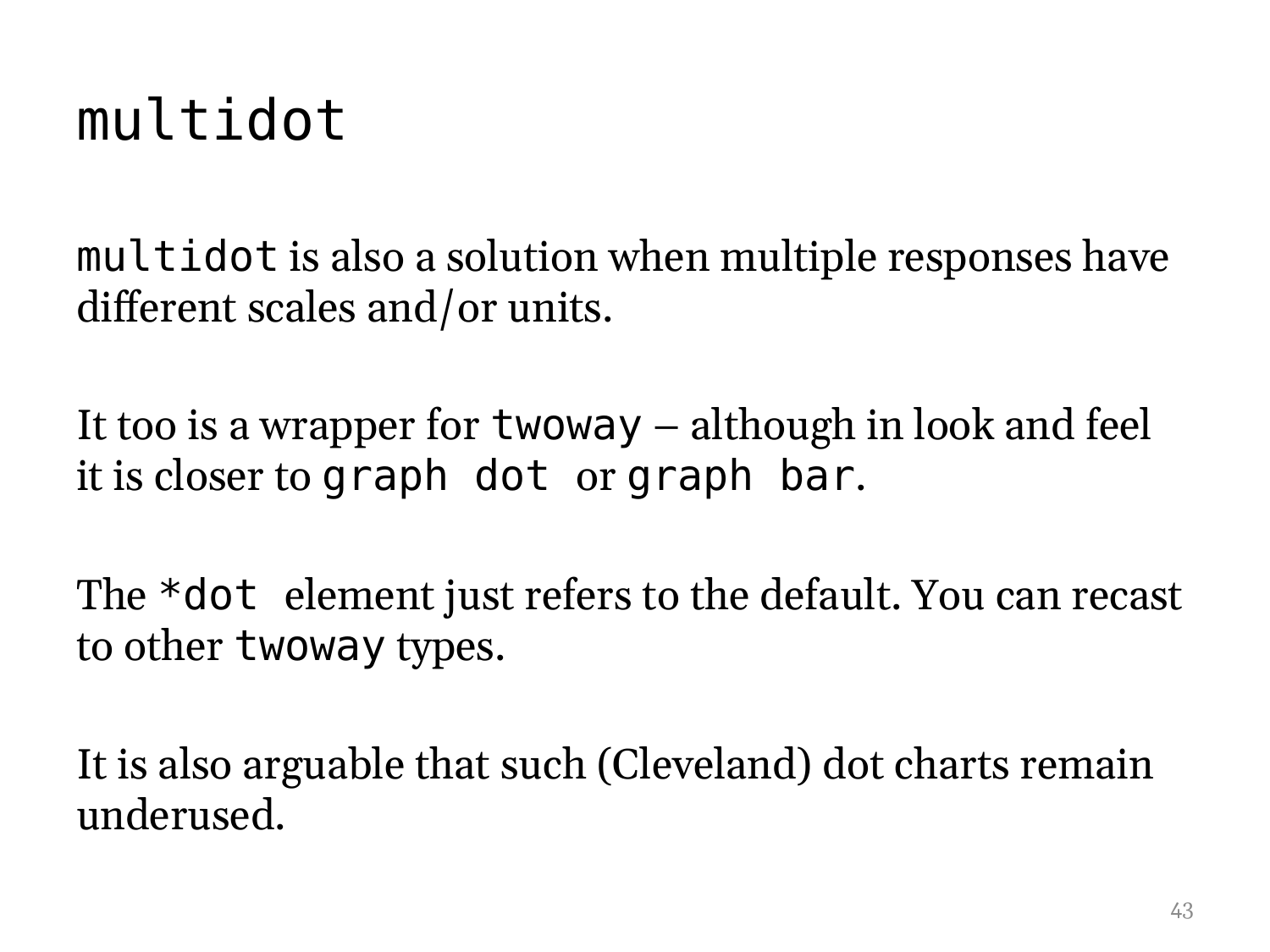

# multidot
multidot is also a solution when multiple responses have different scales and/or units.

It too is a wrapper for twoway – although in look and feel   it is closer to graph dot or graph bar.

The *dot element just refers to the default. You can recast to other twoway types.

It is also arguable that such (Cleveland) dot charts remain underused.
43